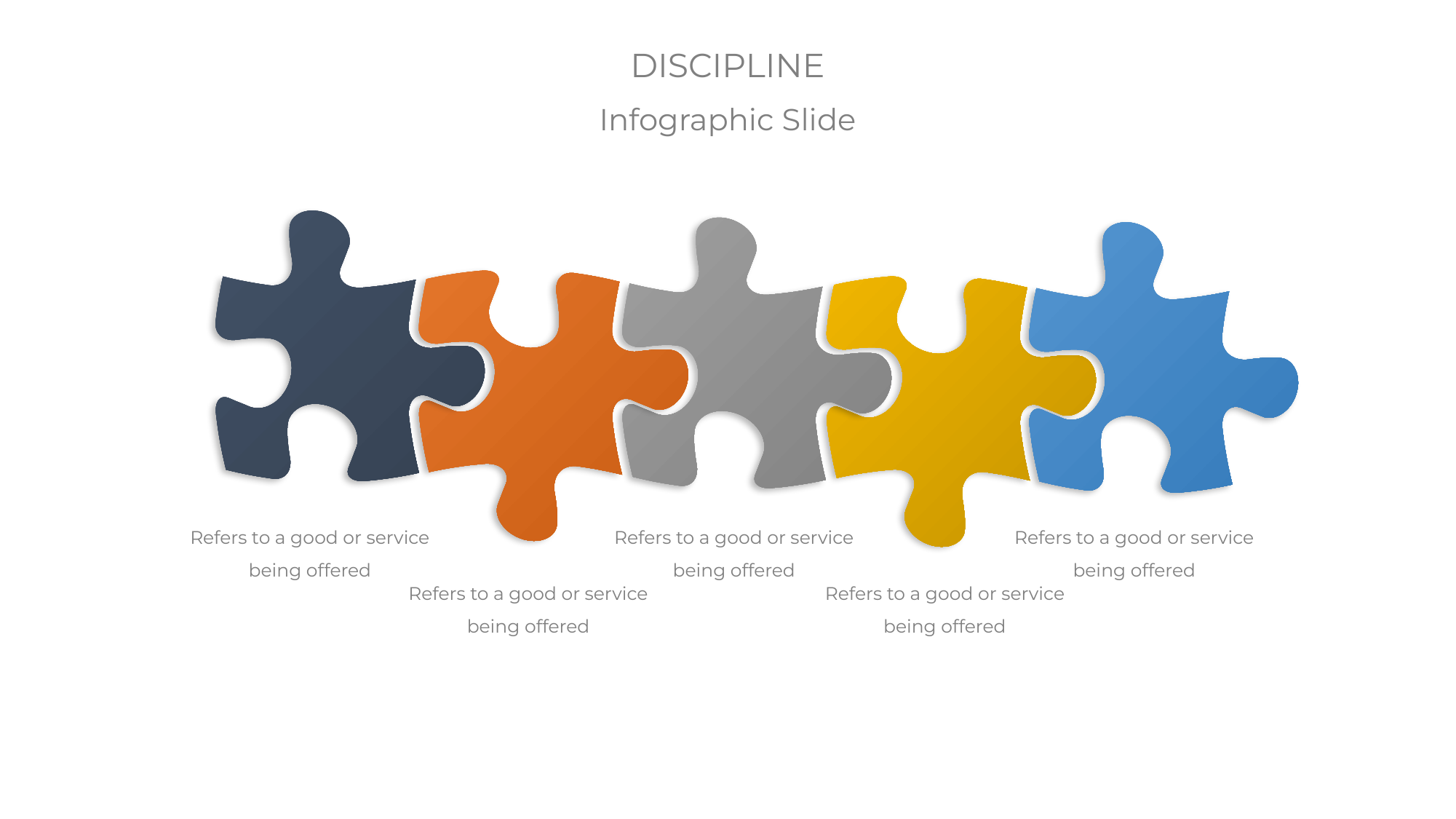

DISCIPLINE
Infographic Slide

Refers to a good or service being offered
Refers to a good or service being offered
Refers to a good or service being offered
Refers to a good or service being offered
Refers to a good or service being offered